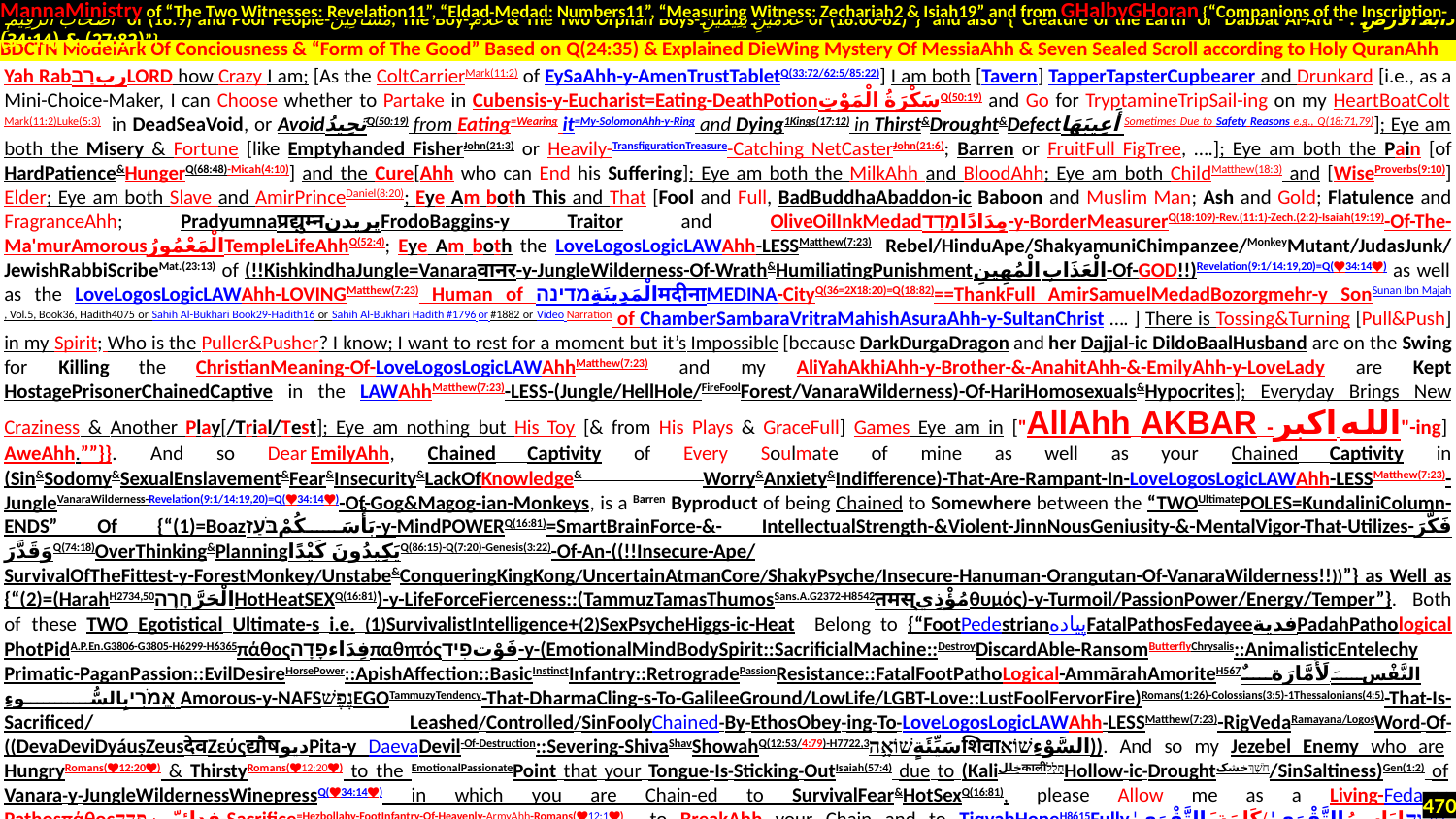

MannaMinistry of “The Two Witnesses: Revelation11”, “Eldad-Medad: Numbers11”, “Measuring Witness: Zechariah2 & Isiah19” and from GHalbyGHoran {“Companions of the Inscription-
 أَصْحَابَ الرَّقِيمِ  of (18:9) and Poor People-مَسَاكِينَ, The Boy-غُلَامُ & The Two Orphan Boys-غُلَامَيْنِ يَتِيمَيْنِ of (18:60-82)”}  and also  {“Creature of the Earth  or  Dabbat Al-Ard - دَابَّةُ الْأَرْضِ : (27:82) & (34:14)”}
.
Yah RabربרַבLORD how Crazy I am; [As the ColtCarrierMark(11:2) of EySaAhh-y-AmenTrustTabletQ(33:72/62:5/85:22)] I am both [Tavern] TapperTapsterCupbearer and Drunkard [i.e., as a Mini-Choice-Maker, I can Choose whether to Partake in Cubensis-y-Eucharist=Eating-DeathPotionسَكْرَةُ الْمَوْتِQ(50:19) and Go for TryptamineTripSail-ing on my HeartBoatColt Mark(11:2)Luke(5:3). in DeadSeaVoid, or AvoidتَحِيدُQ(50:19) from Eating=Wearing it=My-SolomonAhh-y-Ring and Dying1Kings(17:12) in Thirst&Drought&Defectأَعِيبَهَا Sometimes Due to Safety Reasons e.g., Q(18:71,79)]; Eye am both the Misery & Fortune [like Emptyhanded FisherJohn(21:3) or Heavily-TransfigurationTreasure-Catching NetCasterJohn(21:6); Barren or FruitFull FigTree, ….]; Eye am both the Pain [of HardPatience&HungerQ(68:48)-Micah(4:10)] and the Cure[Ahh who can End his Suffering]; Eye am both the MilkAhh and BloodAhh; Eye am both ChildMatthew(18:3) and [WiseProverbs(9:10)] Elder; Eye am both Slave and AmirPrinceDaniel(8:20); Eye Am both This and That [Fool and Full, BadBuddhaAbaddon-ic Baboon and Muslim Man; Ash and Gold; Flatulence and FragranceAhh; Pradyumnaप्रद्युम्नپریدنFrodoBaggins-y Traitor and OliveOilInkMedadمِدَادًاמָדַד-y-BorderMeasurerQ(18:109)-Rev.(11:1)-Zech.(2:2)-Isaiah(19:19)-Of-The-Ma'murAmorousالْمَعْمُورُTempleLifeAhhQ(52:4); Eye Am both the LoveLogosLogicLAWAhh-LESSMatthew(7:23)  Rebel/HinduApe/ShakyamuniChimpanzee/MonkeyMutant/JudasJunk/ JewishRabbiScribeMat.(23:13) of (!!KishkindhaJungle=Vanaraवानर-y-JungleWilderness-Of-Wrath&HumiliatingPunishmentالْعَذَابِ الْمُهِينِ-Of-GOD!!)Revelation(9:1/14:19,20)=Q(♥34:14♥) as well as the LoveLogosLogicLAWAhh-LOVINGMatthew(7:23) Human of الْمَدِينَةِמדינהमदीनाMEDINA-CityQ(36=2X18:20)=Q(18:82)==ThankFull AmirSamuelMedadBozorgmehr-y SonSunan Ibn Majah, Vol.5, Book36, Hadith4075 or Sahih Al-Bukhari Book29-Hadith16 or Sahih Al-Bukhari Hadith #1796 or #1882 or Video Narration of ChamberSambaraVritraMahishAsuraAhh-y-SultanChrist …. ] There is Tossing&Turning [Pull&Push] in my Spirit; Who is the Puller&Pusher? I know; I want to rest for a moment but it’s Impossible [because DarkDurgaDragon and her Dajjal-ic DildoBaalHusband are on the Swing for Killing the ChristianMeaning-Of-LoveLogosLogicLAWAhhMatthew(7:23) and my AliYahAkhiAhh-y-Brother-&-AnahitAhh-&-EmilyAhh-y-LoveLady are Kept HostagePrisonerChainedCaptive in the LAWAhhMatthew(7:23)-LESS-(Jungle/HellHole/FireFoolForest/VanaraWilderness)-Of-HariHomosexuals&Hypocrites]; Everyday Brings New Craziness & Another Play[/Trial/Test]; Eye am nothing but His Toy [& from His Plays & GraceFull] Games Eye am in ["AllAhh AKBAR -الله اکبر"-ing] AweAhh.””}}. And so Dear EmilyAhh, Chained Captivity of Every Soulmate of mine as well as your Chained Captivity in (Sin&Sodomy&SexualEnslavement&Fear&Insecurity&LackOfKnowledge& Worry&Anxiety&Indifference)-That-Are-Rampant-In-LoveLogosLogicLAWAhh-LESSMatthew(7:23)-JungleVanaraWilderness-Revelation(9:1/14:19,20)=Q(♥34:14♥)-Of-Gog&Magog-ian-Monkeys, is a Barren Byproduct of being Chained to Somewhere between the “TWOUltimatePOLES=KundaliniColumn-ENDS” Of {“(1)=Boazبَأْسَكُمْבֹּעַז-y-MindPOWERQ(16:81)=SmartBrainForce-&- IntellectualStrength-&Violent-JinnNousGeniusity-&-MentalVigor-That-Utilizes-فَكَّرَ وَقَدَّرَQ(74:18)OverThinking&Planningيَكِيدُونَ كَيْدًاQ(86:15)-Q(7:20)-Genesis(3:22)-Of-An-((!!Insecure-Ape/ SurvivalOfTheFittest-y-ForestMonkey/Unstabe&ConqueringKingKong/UncertainAtmanCore/ShakyPsyche/Insecure-Hanuman-Orangutan-Of-VanaraWilderness!!))”} as Well as {“(2)=(HarahH2734,50الْحَرَّחָרָהHotHeatSEXQ(16:81))-y-LifeForceFierceness::(TammuzTamasThumosSans.A.G2372-H8542तमस्مُؤْذِيθυμός)-y-Turmoil/PassionPower/Energy/Temper”}. Both of these TWO Egotistical Ultimate-s i.e. (1)SurvivalistIntelligence+(2)SexPsycheHiggs-ic-Heat  Belong to {“FootPedestrianپیادهFatalPathosFedayeeفدیةPadahPathological PhotPidA.P.En.G3806-G3805-H6299-H6365πάθοςفِدَاءפָדָהπαθητόςفَوْتפִיד-y-(EmotionalMindBodySpirit::SacrificialMachine::DestroyDiscardAble-RansomButterflyChrysalis::AnimalisticEntelechy Primatic-PaganPassion::EvilDesireHorsePower::ApishAffection::BasicInstinctInfantry::RetrogradePassionResistance::FatalFootPathoLogical-AmmārahAmoriteH567النَّفْسَ لَأَمَّارَةٌ אֱמֹרִיبِالسُّوءِ Amorous-y-NAFSנֶפֶשׁEGOTammuzyTendency-That-DharmaCling-s-To-GalileeGround/LowLife/LGBT-Love::LustFoolFervorFire)Romans(1:26)-Colossians(3:5)-1Thessalonians(4:5)-That-Is-Sacrificed/ Leashed/Controlled/SinFoolyChained-By-EthosObey-ing-To-LoveLogosLogicLAWAhh-LESSMatthew(7:23)-RigVedaRamayana/LogosWord-Of-((DevaDeviDyáuṣZeusदेवZεύςद्यौषدیوPita-y DaevaDevil-Of-Destruction::Severing-ShivaShavShowahQ(12:53/4:79)-H7722,3سَيِّئَةٍשׁוֹאָ֥הशिवाالسَّوْءِשׁוֹא)). And so my Jezebel Enemy who are HungryRomans(♥12:20♥) & ThirstyRomans(♥12:20♥) to the EmotionalPassionatePoint that your Tongue-Is-Sticking-OutIsaiah(57:4) due to (KaliخِللकालीחָלַלHollow-ic-Droughtخشکחֹשֶׁךְ/SinSaltiness)Gen(1:2) of Vanara-y-JungleWildernessWinepressQ(♥34:14♥) in which you are Chain-ed to SurvivalFear&HotSexQ(16:81), please Allow me as a Living-FedayeePathosπάθοςفِدائيّينפָדָה-Sacrifice=Hezbollahy-FootInfantry-Of-Heavenly-ArmyAhh-Romans(♥12:1♥)  to BreakAhh your Chain and to TiqvahHopeH8615Fullyתִּקְוָה.لِبَاسُ التَّقْوَىٰ/كَلِمَةَ التَّقْوَىٰ-CamelWoolWordWrapGarmentQ(♥2:187/7:26/48:26♥)-Mat.(3:4)-Rev.(3:18) your NakedFrightenedNess with   .
BDCTN ModelArk Of Conciousness & “Form of The Good” Based on Q(24:35) & Explained DieWing Mystery Of MessiaAhh & Seven Sealed Scroll according to Holy QuranAhh
470